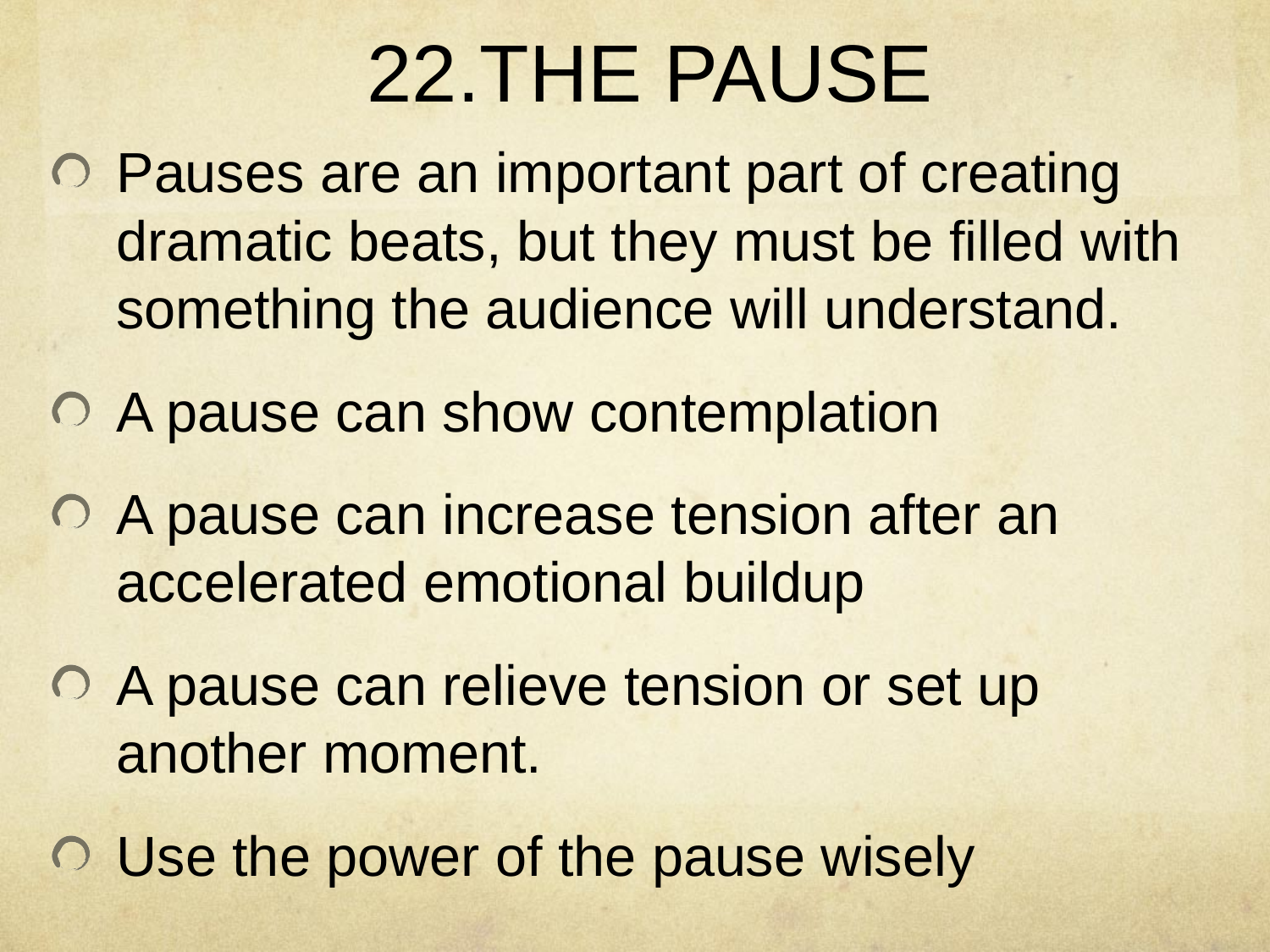

# 22.THE PAUSE
Pauses are an important part of creating dramatic beats, but they must be filled with something the audience will understand.
A pause can show contemplation
A pause can increase tension after an accelerated emotional buildup
A pause can relieve tension or set up another moment.
Use the power of the pause wisely